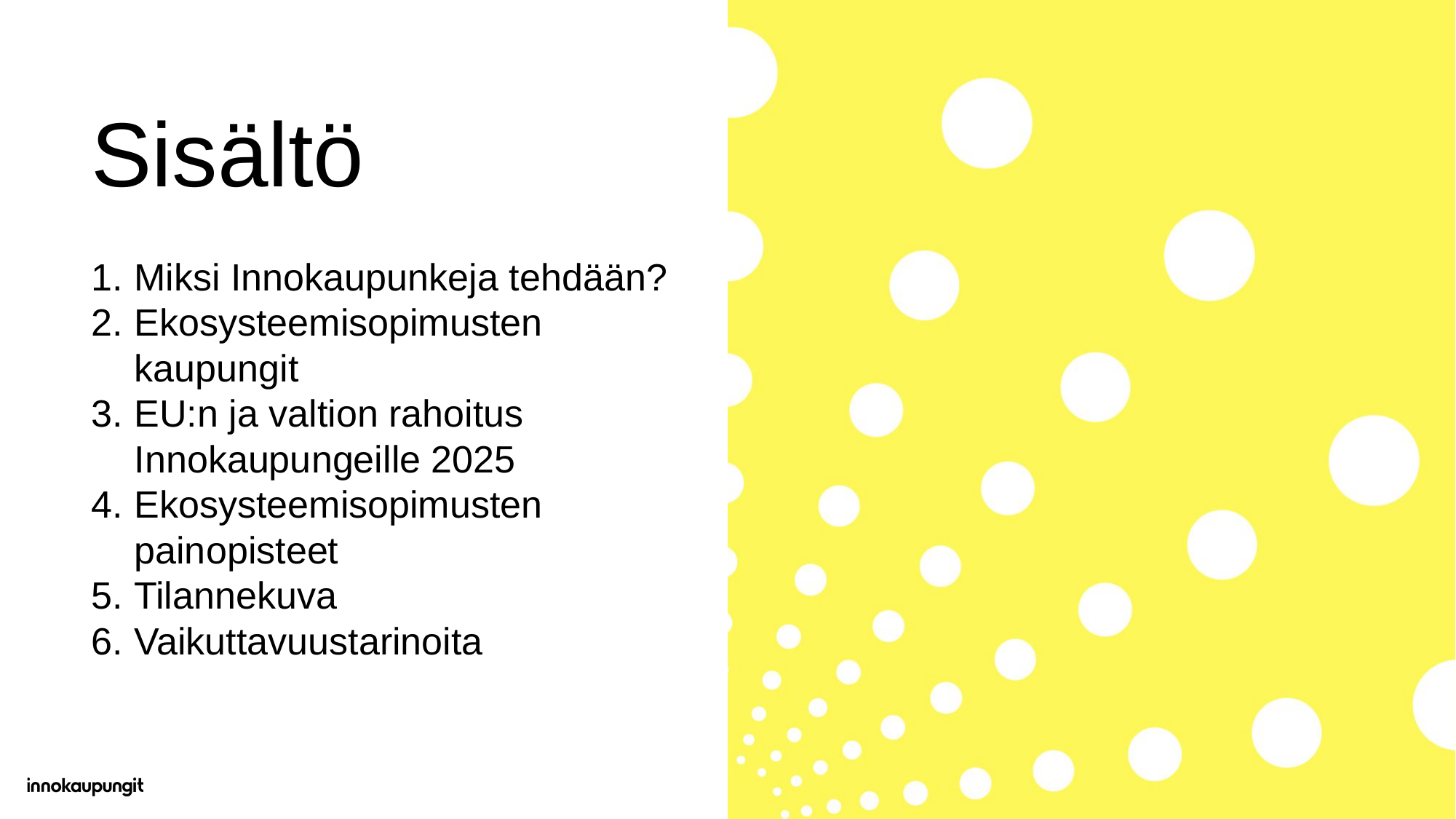

# Sisältö
Miksi Innokaupunkeja tehdään?
Ekosysteemisopimusten kaupungit
EU:n ja valtion rahoitus Innokaupungeille 2025
Ekosysteemisopimusten painopisteet
Tilannekuva
Vaikuttavuustarinoita